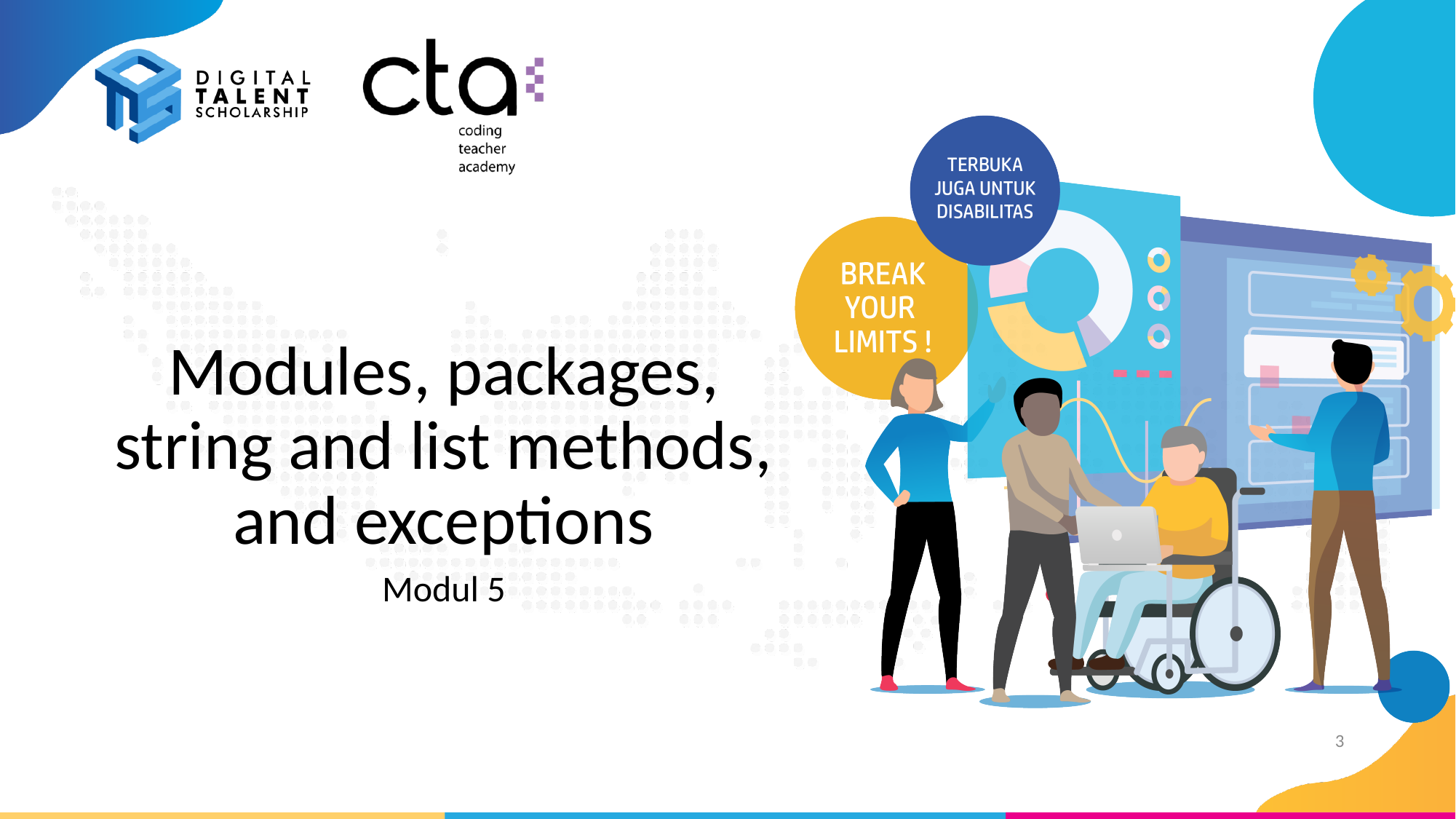

# Modules, packages, string and list methods, and exceptions
Modul 5
3